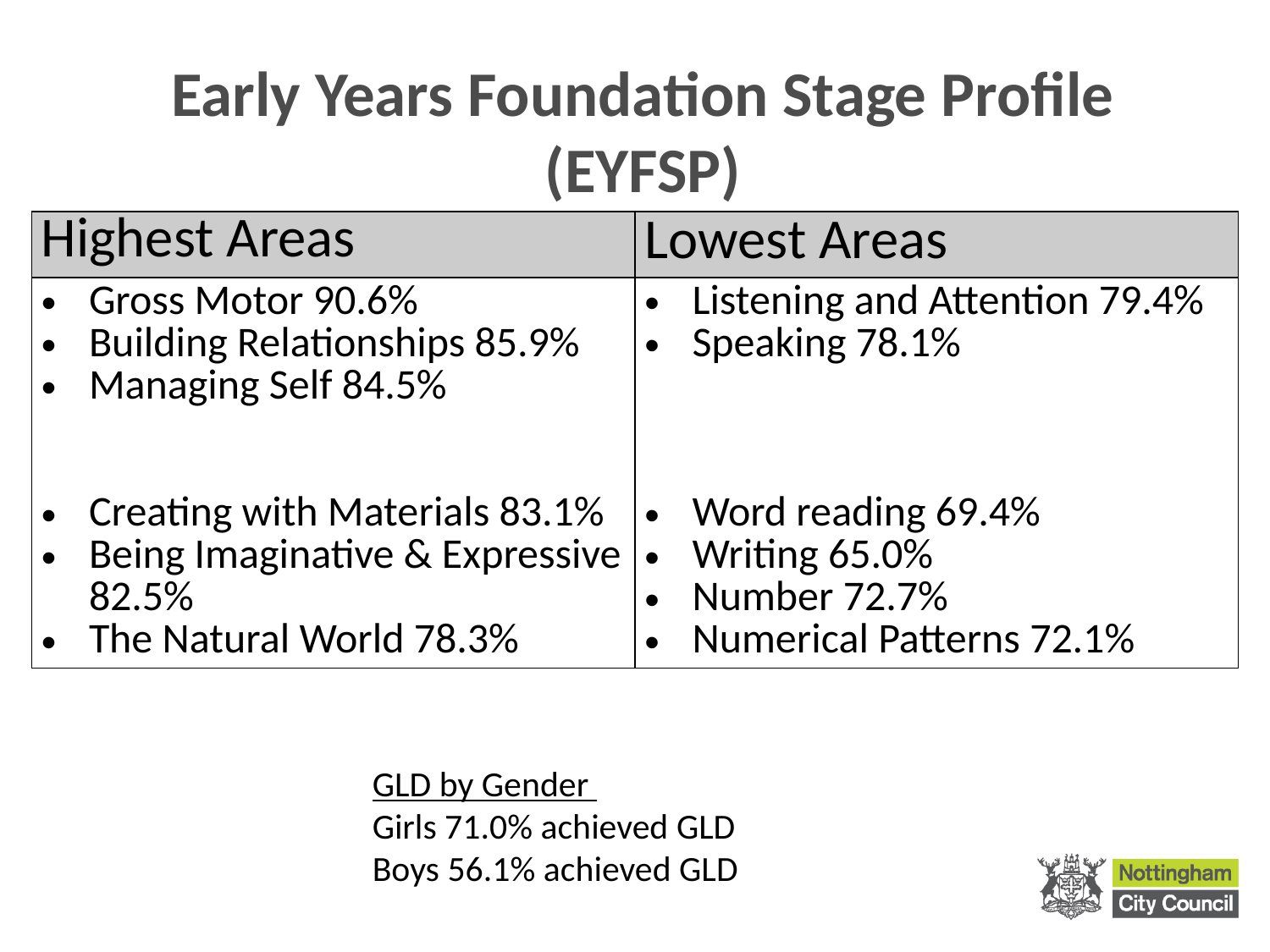

# Early Years Foundation Stage Profile (EYFSP)
| Highest Areas | Lowest Areas |
| --- | --- |
| Gross Motor 90.6% Building Relationships 85.9% Managing Self 84.5% Creating with Materials 83.1% Being Imaginative & Expressive 82.5% The Natural World 78.3% | Listening and Attention 79.4% Speaking 78.1% Word reading 69.4% Writing 65.0% Number 72.7% Numerical Patterns 72.1% |
GLD by Gender
Girls 71.0% achieved GLD
Boys 56.1% achieved GLD